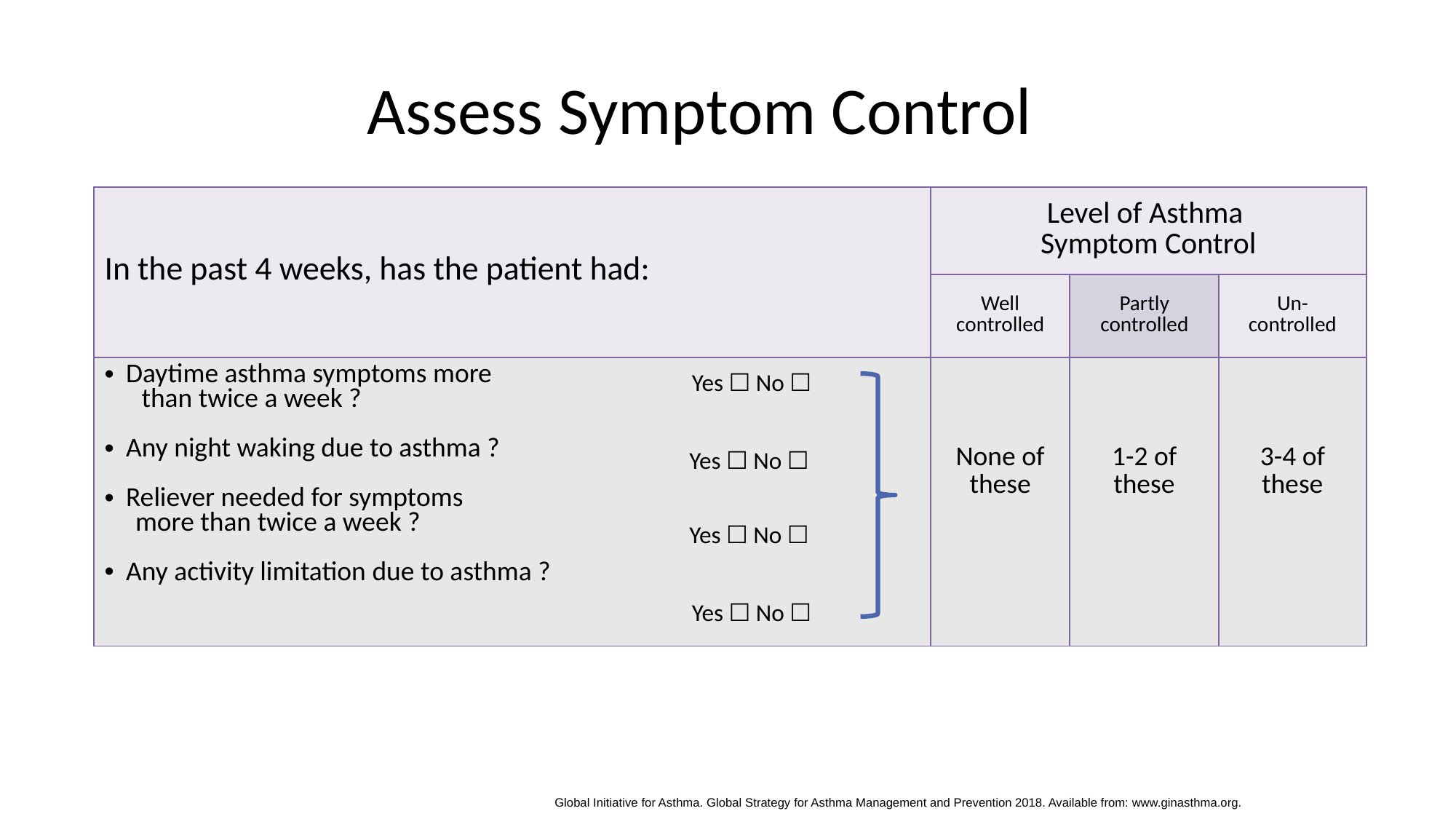

# Assess Symptom Control
| In the past 4 weeks, has the patient had: | Level of Asthma Symptom Control |  |  |
| --- | --- | --- | --- |
|  | Well controlled | Partly controlled | Un- controlled |
| Daytime asthma symptoms more than twice a week ? Any night waking due to asthma ? Reliever needed for symptoms more than twice a week ? Any activity limitation due to asthma ? | None of these | 1-2 of these | 3-4 of these |
Yes ☐ No ☐

Yes ☐ No ☐
Yes ☐ No ☐
Yes ☐ No ☐
Global Initiative for Asthma. Global Strategy for Asthma Management and Prevention 2018. Available from: www.ginasthma.org.